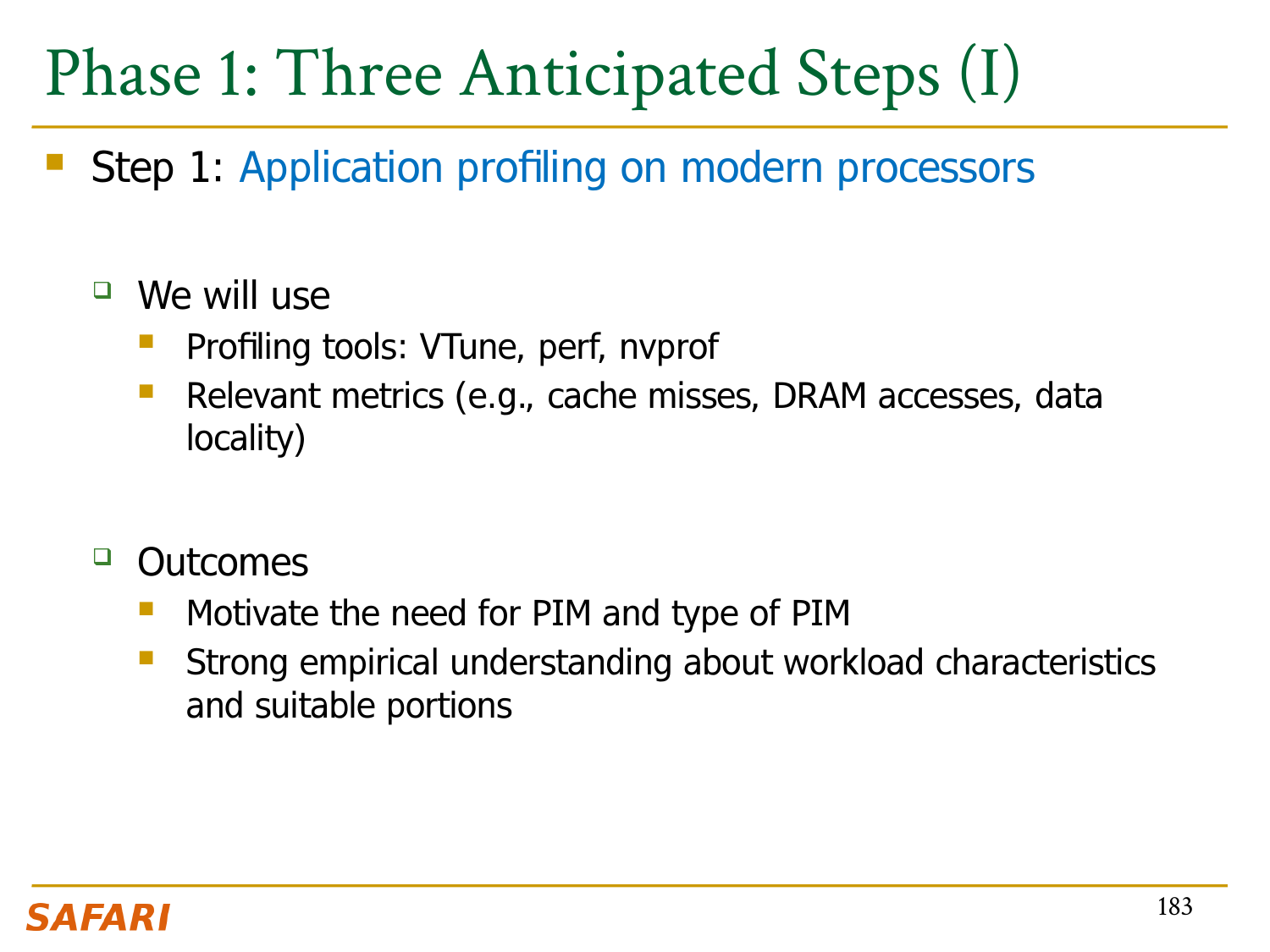

# Phase 1: Three Anticipated Steps (I)
Step 1: Application profiling on modern processors

We will use
Profiling tools: VTune, perf, nvprof
Relevant metrics (e.g., cache misses, DRAM accesses, data locality)

Outcomes
Motivate the need for PIM and type of PIM
Strong empirical understanding about workload characteristics and suitable portions
183